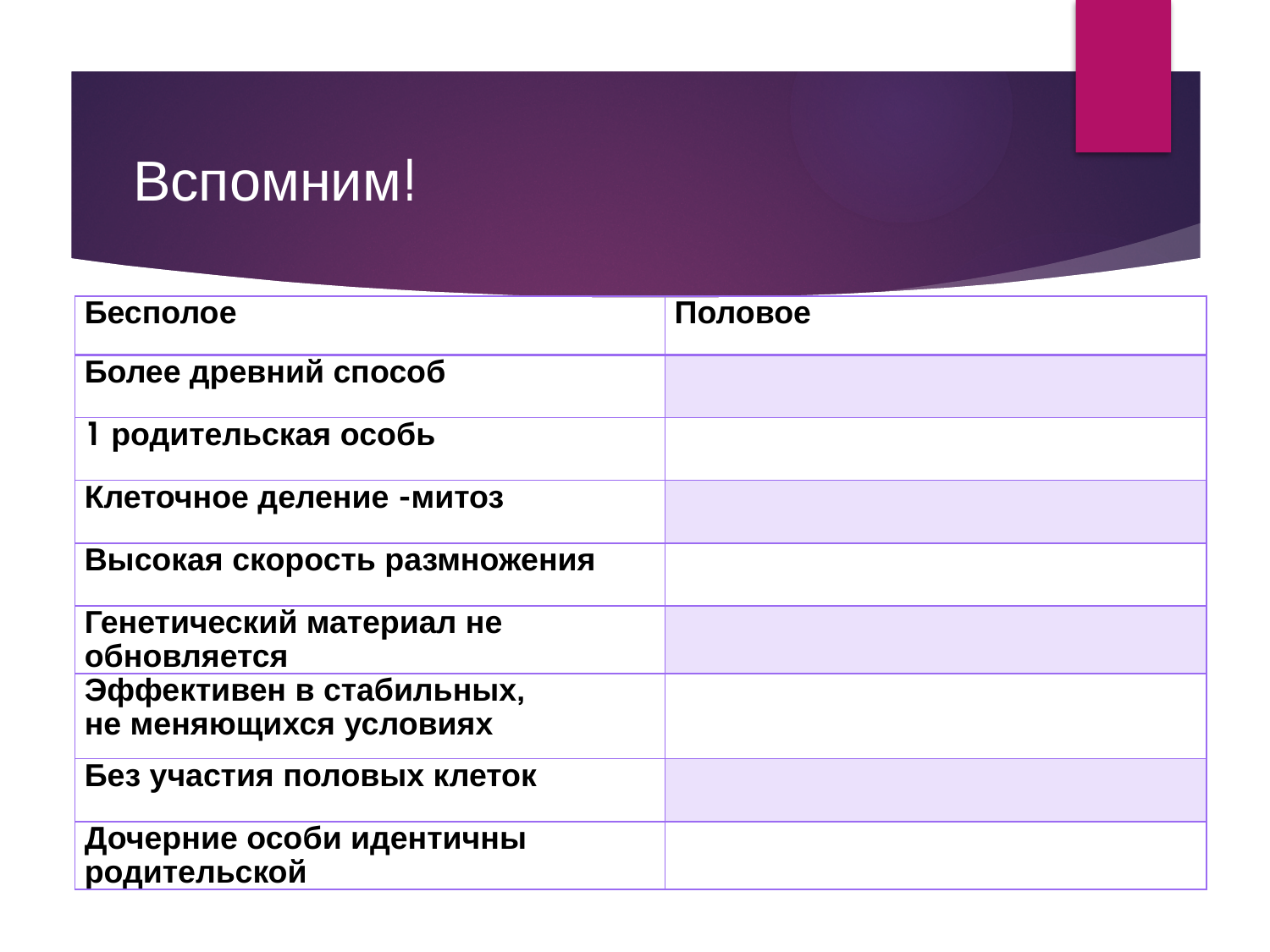

# Вспомним!
| Бесполое | Половое |
| --- | --- |
| Более древний способ |  |
| 1 родительская особь |  |
| Клеточное деление -митоз |  |
| Высокая скорость размножения |  |
| Генетический материал не обновляется |  |
| Эффективен в стабильных, не меняющихся условиях |  |
| Без участия половых клеток |  |
| Дочерние особи идентичны родительской |  |